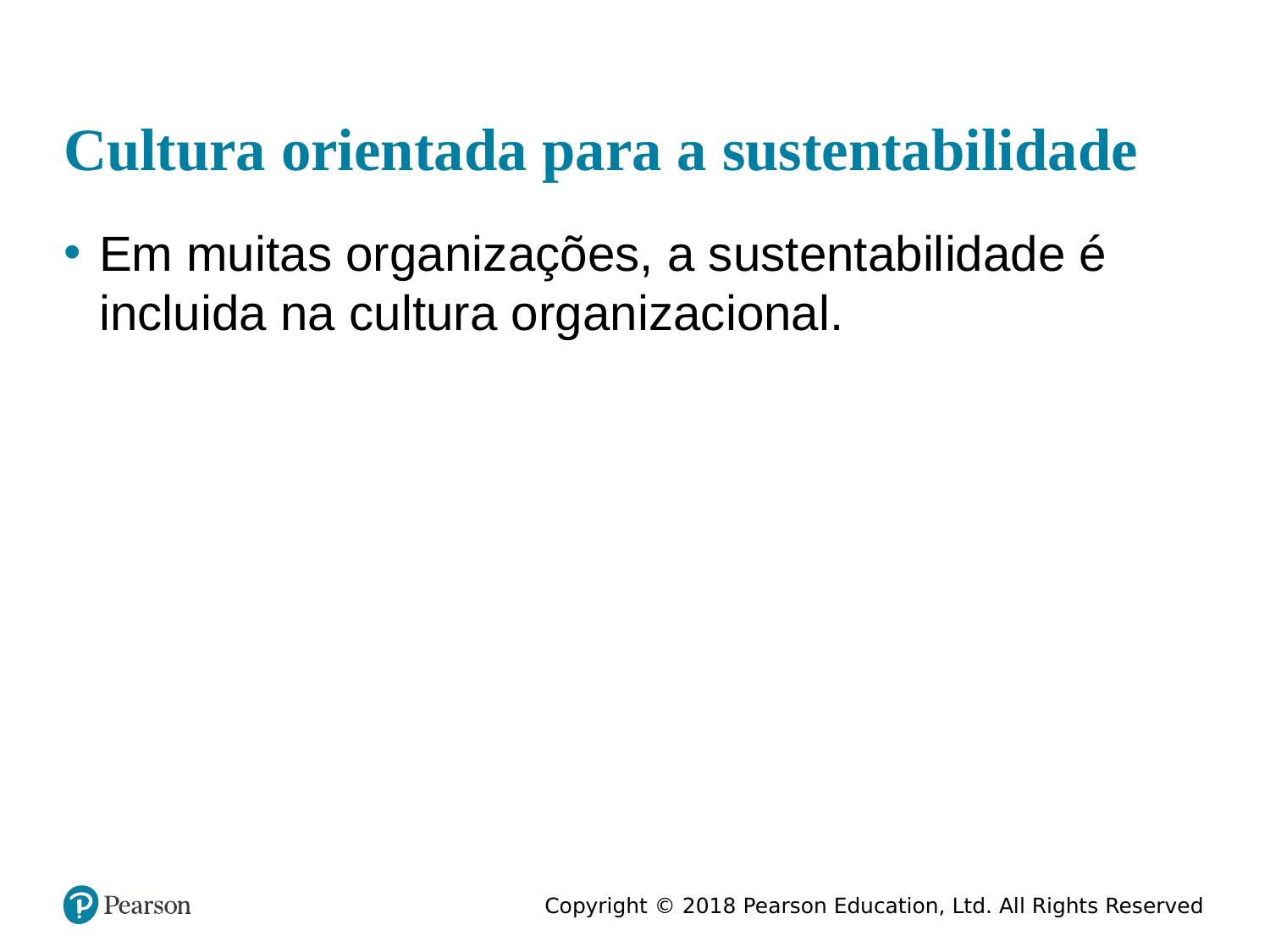

# Cultura orientada para a sustentabilidade
Em muitas organizações, a sustentabilidade é incluida na cultura organizacional.